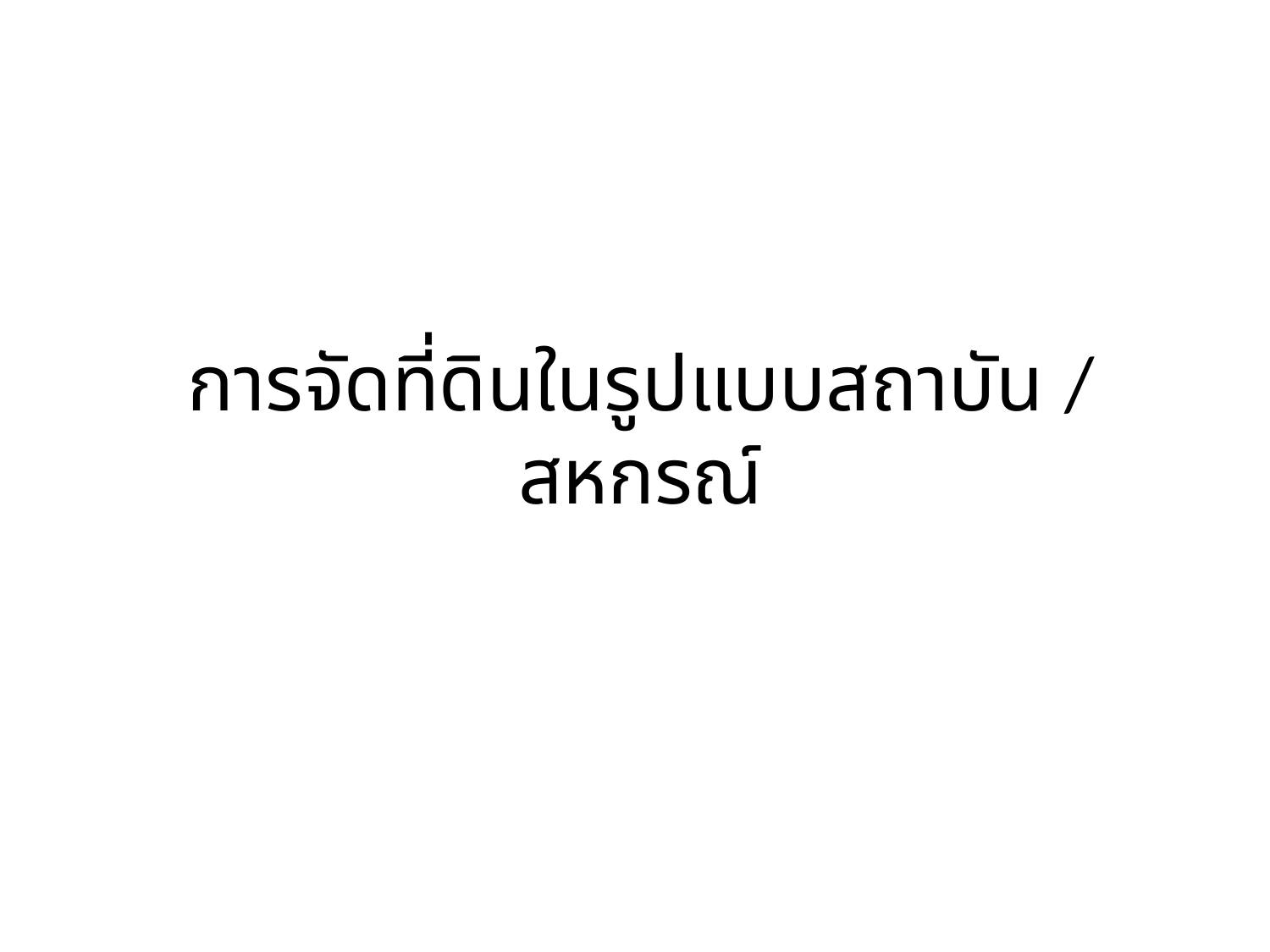

# การจัดที่ดินในรูปแบบสถาบัน / สหกรณ์